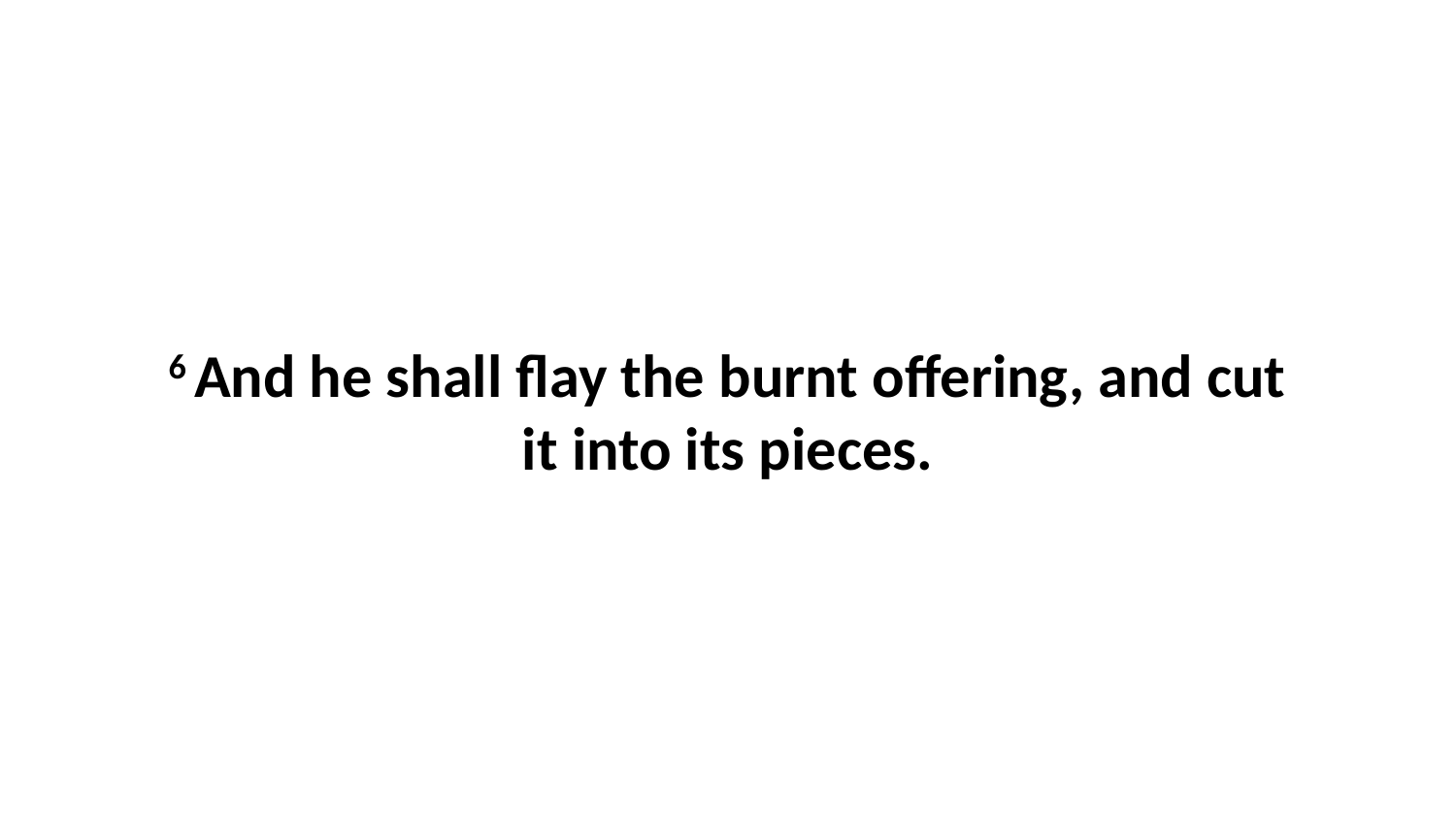

6 And he shall flay the burnt offering, and cut it into its pieces.